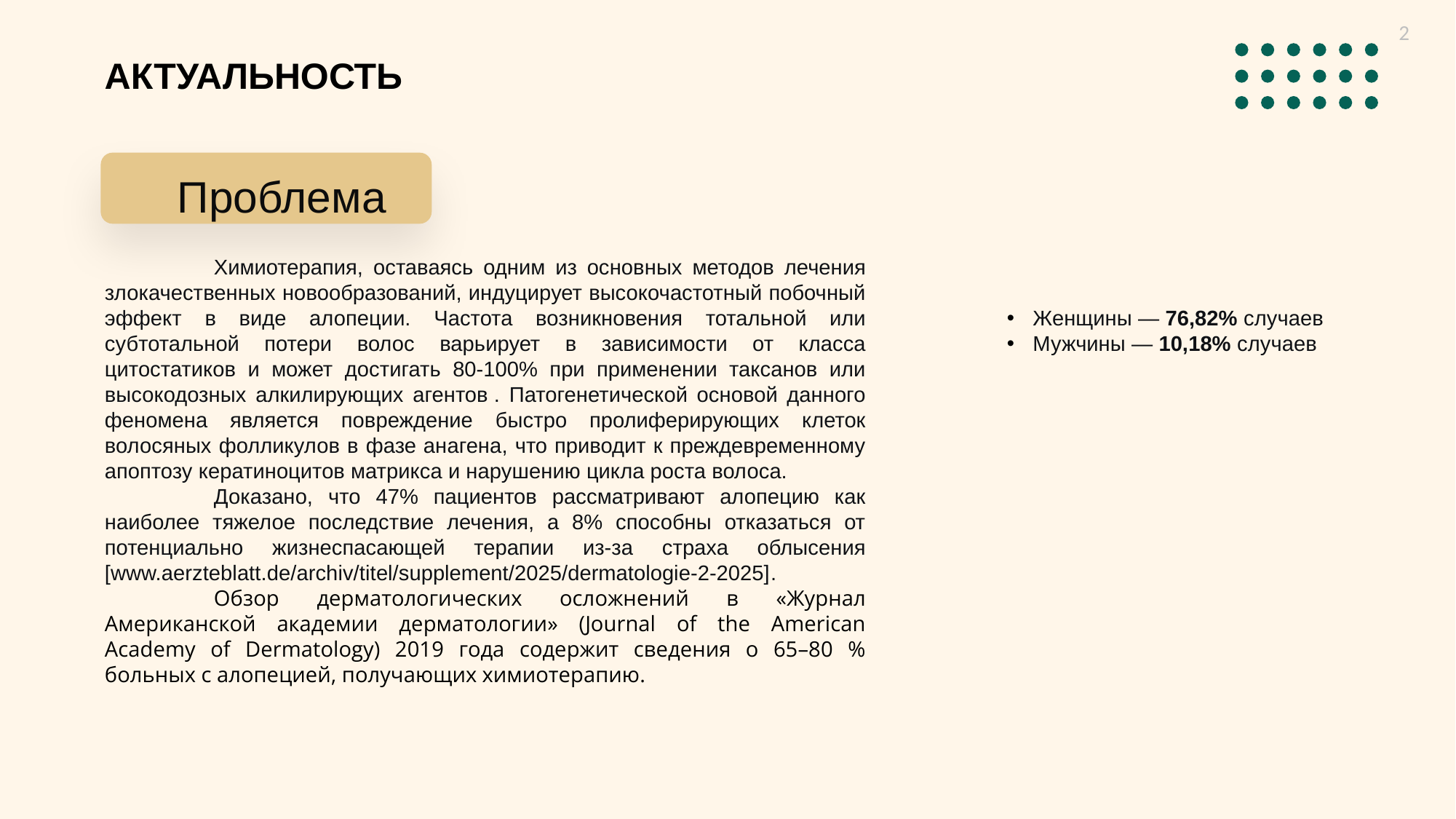

2
АКТУАЛЬНОСТЬ

Проблема
	Химиотерапия, оставаясь одним из основных методов лечения злокачественных новообразований, индуцирует высокочастотный побочный эффект в виде алопеции. Частота возникновения тотальной или субтотальной потери волос варьирует в зависимости от класса цитостатиков и может достигать 80-100% при применении таксанов или высокодозных алкилирующих агентов . Патогенетической основой данного феномена является повреждение быстро пролиферирующих клеток волосяных фолликулов в фазе анагена, что приводит к преждевременному апоптозу кератиноцитов матрикса и нарушению цикла роста волоса.
	Доказано, что 47% пациентов рассматривают алопецию как наиболее тяжелое последствие лечения, а 8% способны отказаться от потенциально жизнеспасающей терапии из-за страха облысения [www.aerzteblatt.de/archiv/titel/supplement/2025/dermatologie-2-2025].
	Обзор дерматологических осложнений в «Журнал Американской академии дерматологии» (Journal of the American Academy of Dermatology) 2019 года содержит сведения о 65–80 % больных с алопецией, получающих химиотерапию.

Женщины — 76,82% случаев
Мужчины — 10,18% случаев